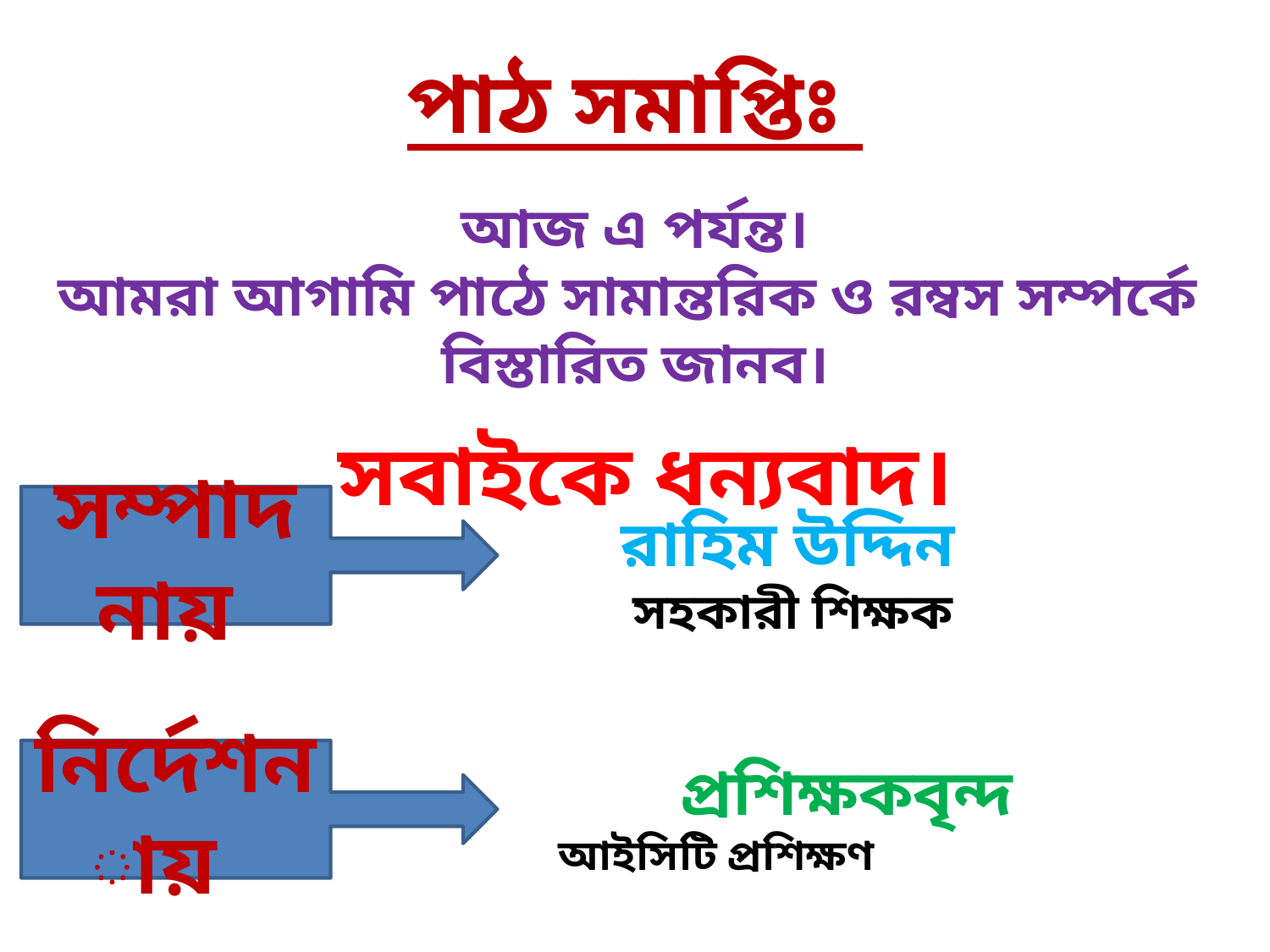

পাঠ সমাপ্তিঃ

আজ এ পর্যন্ত।
আমরা আগামি পাঠে সামান্তরিক ও রম্বস সম্পর্কে  বিস্তারিত জানব।

 সবাইকে ধন্যবাদ।
সম্পাদনায়
রাহিম উদ্দিন
 সহকারী শিক্ষক
নির্দেশনায়
 প্রশিক্ষকবৃন্দ
   আইসিটি প্রশিক্ষণ